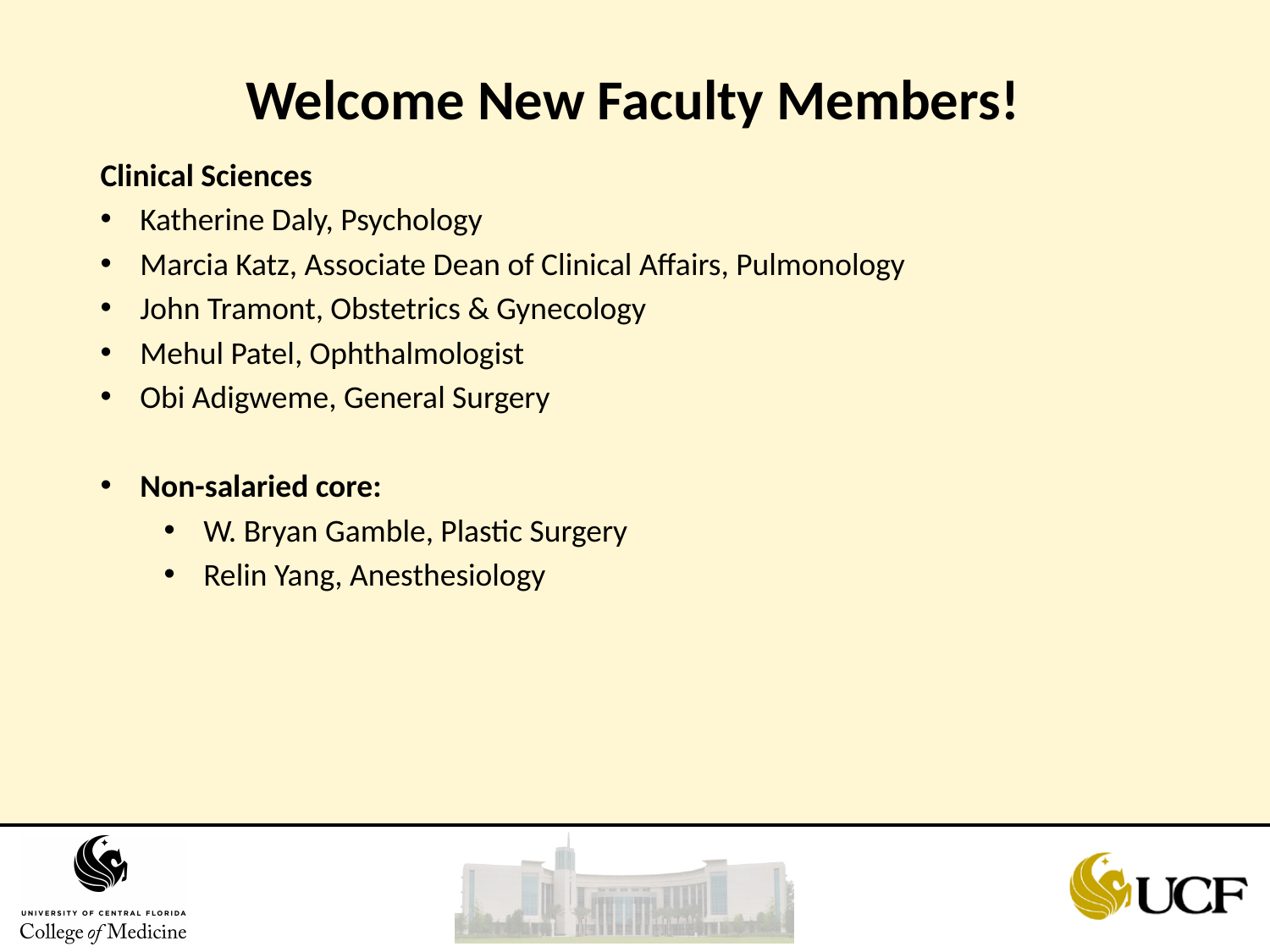

# Welcome New Faculty Members!
Clinical Sciences
Katherine Daly, Psychology
Marcia Katz, Associate Dean of Clinical Affairs, Pulmonology
John Tramont, Obstetrics & Gynecology
Mehul Patel, Ophthalmologist
Obi Adigweme, General Surgery

Non-salaried core:
W. Bryan Gamble, Plastic Surgery
Relin Yang, Anesthesiology